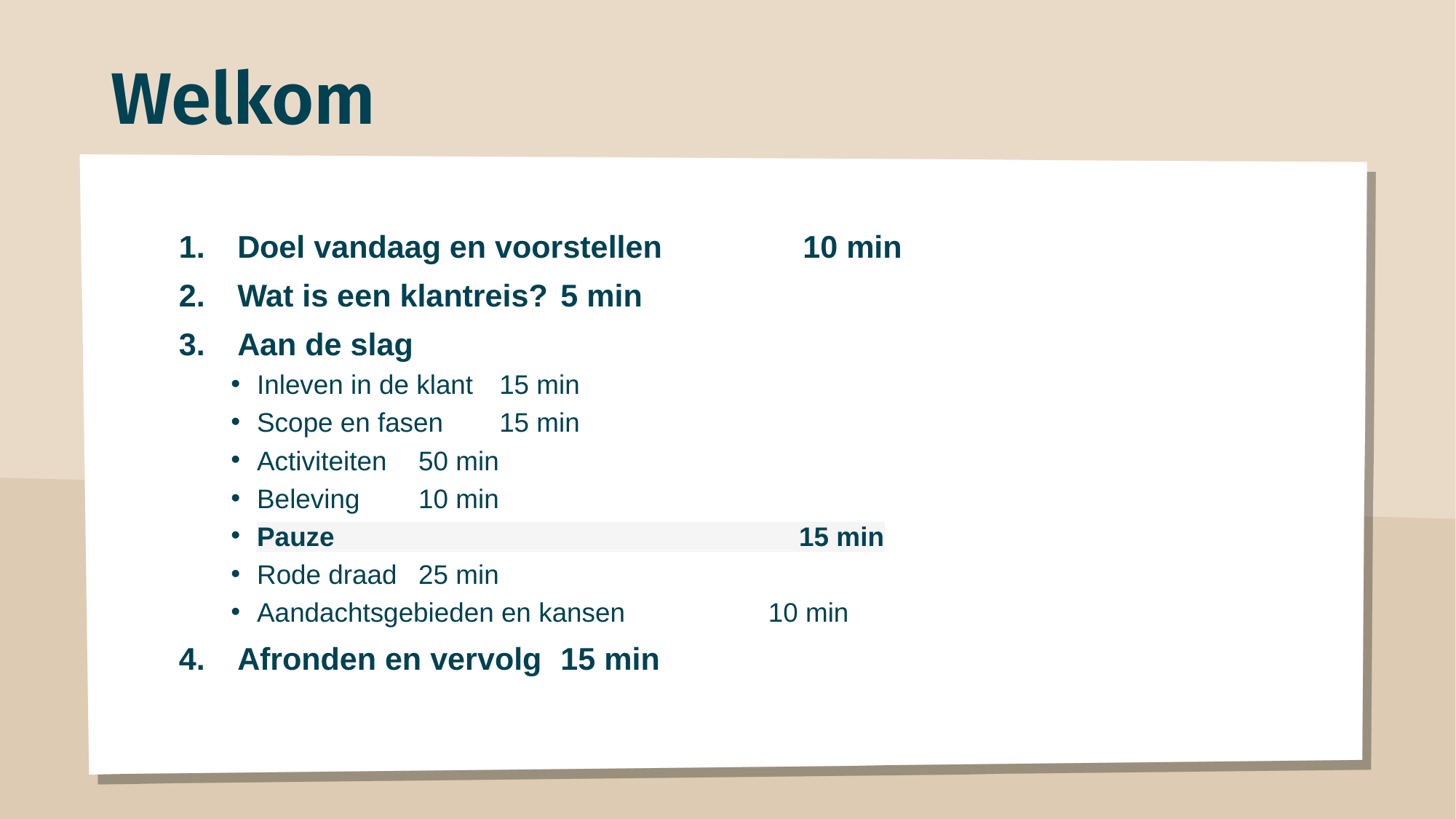

# Welkom
Doel vandaag en voorstellen    	10 min
Wat is een klantreis? 			5 min
Aan de slag
Inleven in de klant 				15 min
Scope en fasen 				15 min
Activiteiten 				50 min
Beleving 					10 min
Pauze                  15 min
Rode draad 				25 min
Aandachtsgebieden en kansen	    10 min
Afronden en vervolg 			15 min
uit